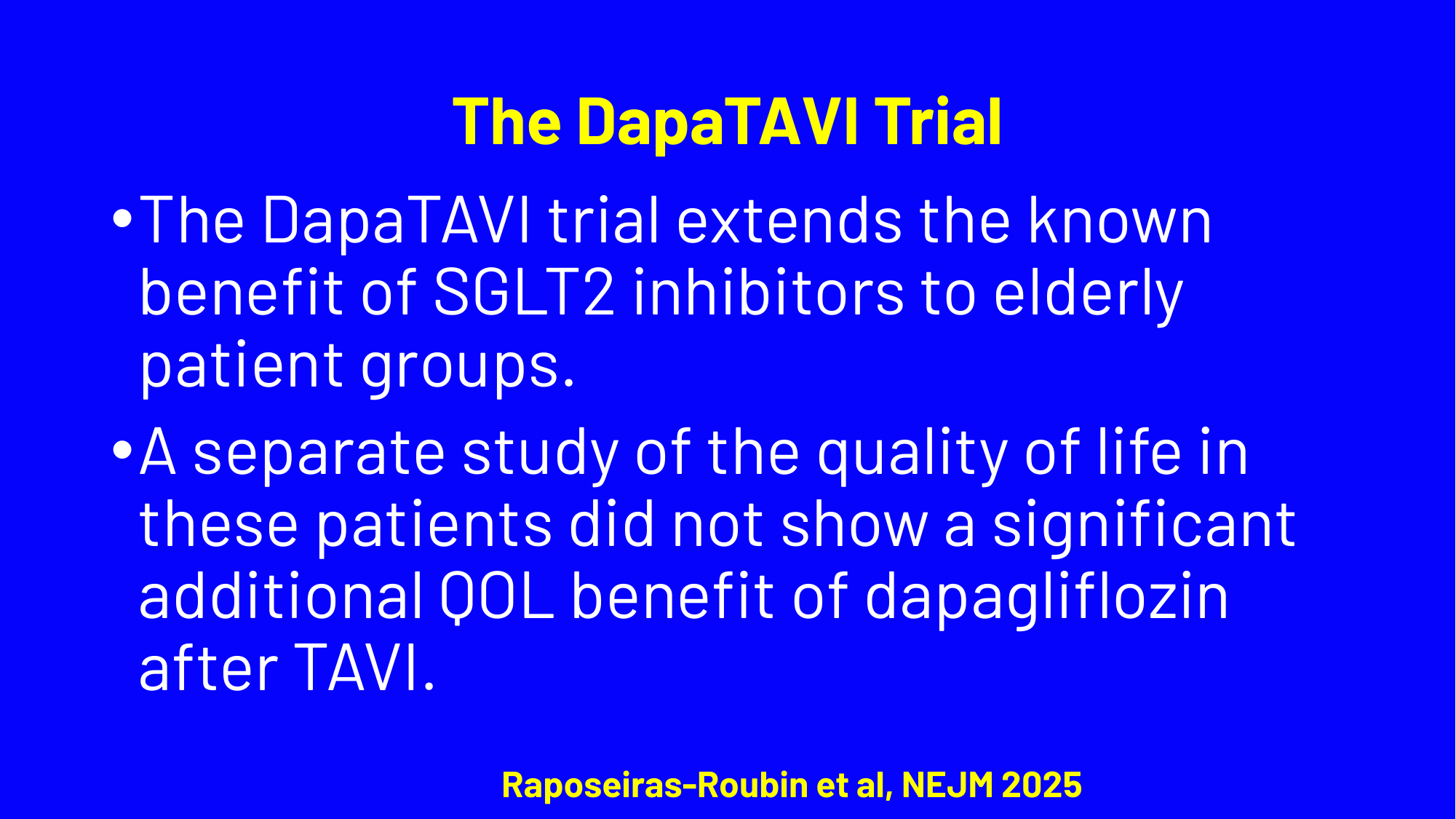

# The DapaTAVI Trial
The DapaTAVI trial extends the known benefit of SGLT2 inhibitors to elderly patient groups.
A separate study of the quality of life in these patients did not show a significant additional QOL benefit of dapagliflozin after TAVI.
Raposeiras-Roubin et al, NEJM 2025